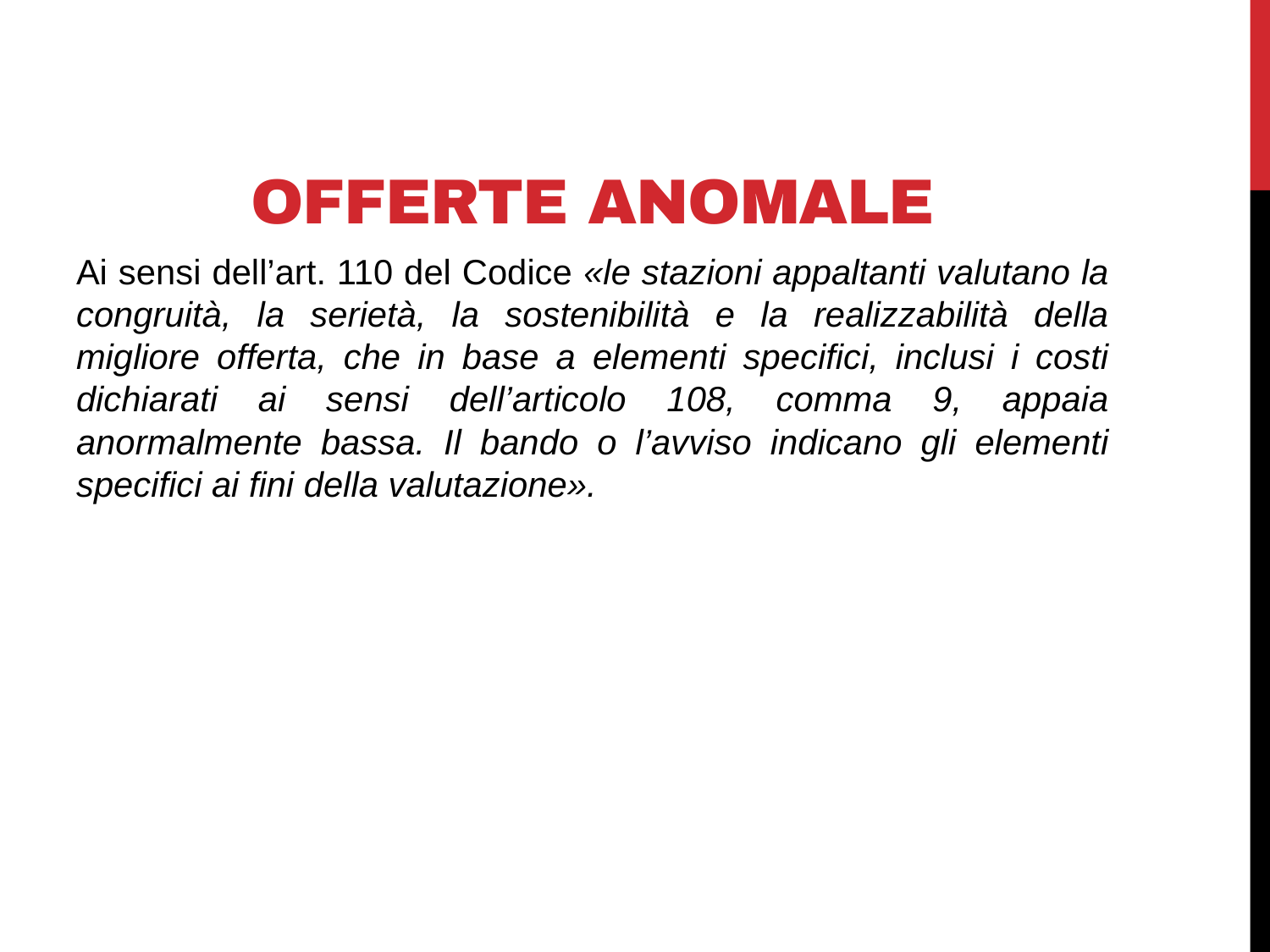

# OFFERTE ANOMALE
Ai sensi dell’art. 110 del Codice «le stazioni appaltanti valutano la congruità, la serietà, la sostenibilità e la realizzabilità della migliore offerta, che in base a elementi specifici, inclusi i costi dichiarati ai sensi dell’articolo 108, comma 9, appaia anormalmente bassa. Il bando o l’avviso indicano gli elementi specifici ai fini della valutazione».